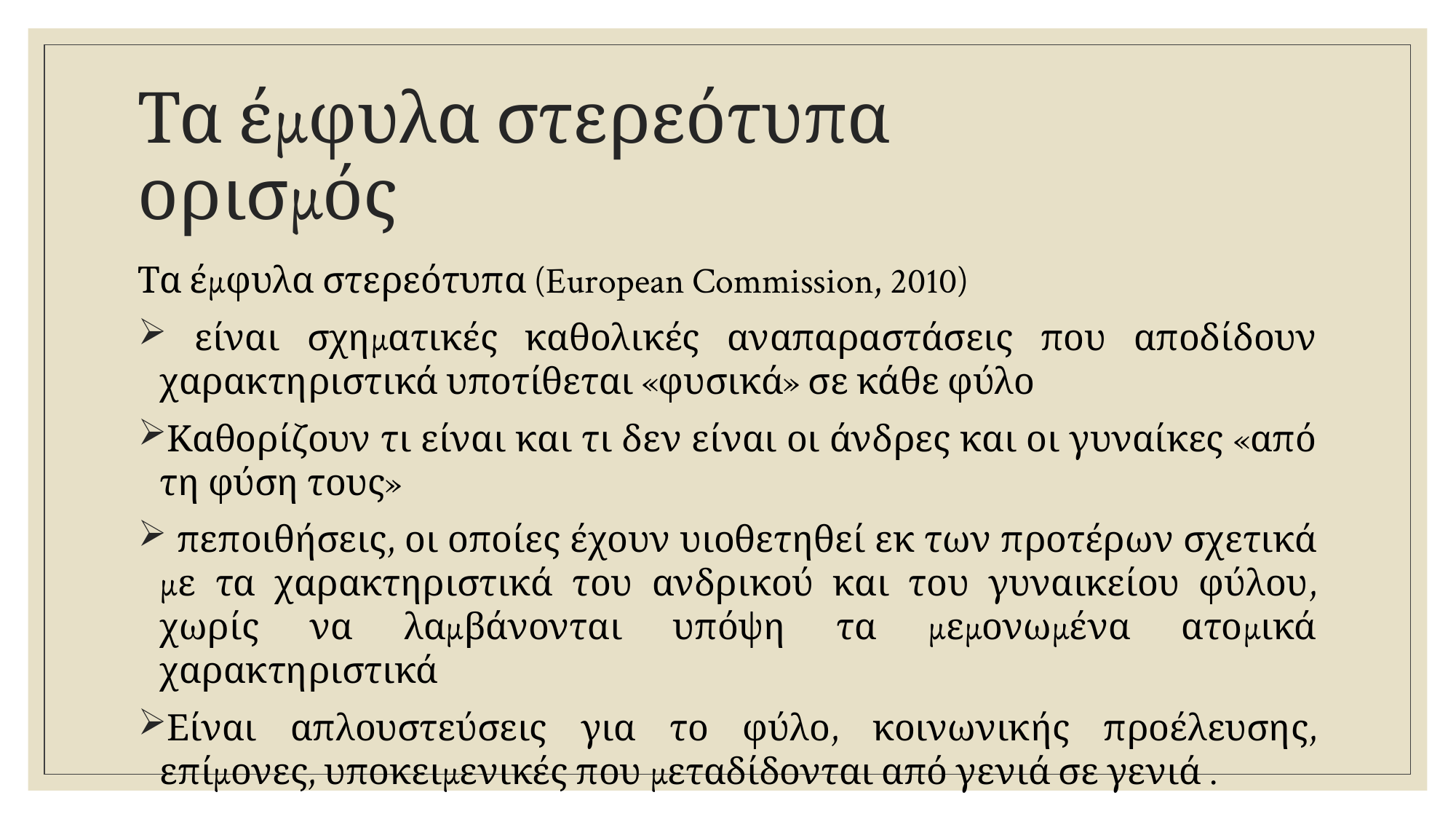

# Τα έμφυλα στερεότυπα ορισμός
Τα έμφυλα στερεότυπα (European Commission, 2010)
 είναι σχηματικές καθολικές αναπαραστάσεις που αποδίδουν χαρακτηριστικά υποτίθεται «φυσικά» σε κάθε φύλο
Καθορίζουν τι είναι και τι δεν είναι οι άνδρες και οι γυναίκες «από τη φύση τους»
 πεποιθήσεις, οι οποίες έχουν υιοθετηθεί εκ των προτέρων σχετικά με τα χαρακτηριστικά του ανδρικού και του γυναικείου φύλου, χωρίς να λαμβάνονται υπόψη τα μεμονωμένα ατομικά χαρακτηριστικά
Είναι απλουστεύσεις για το φύλο, κοινωνικής προέλευσης, επίμονες, υποκειμενικές που μεταδίδονται από γενιά σε γενιά .